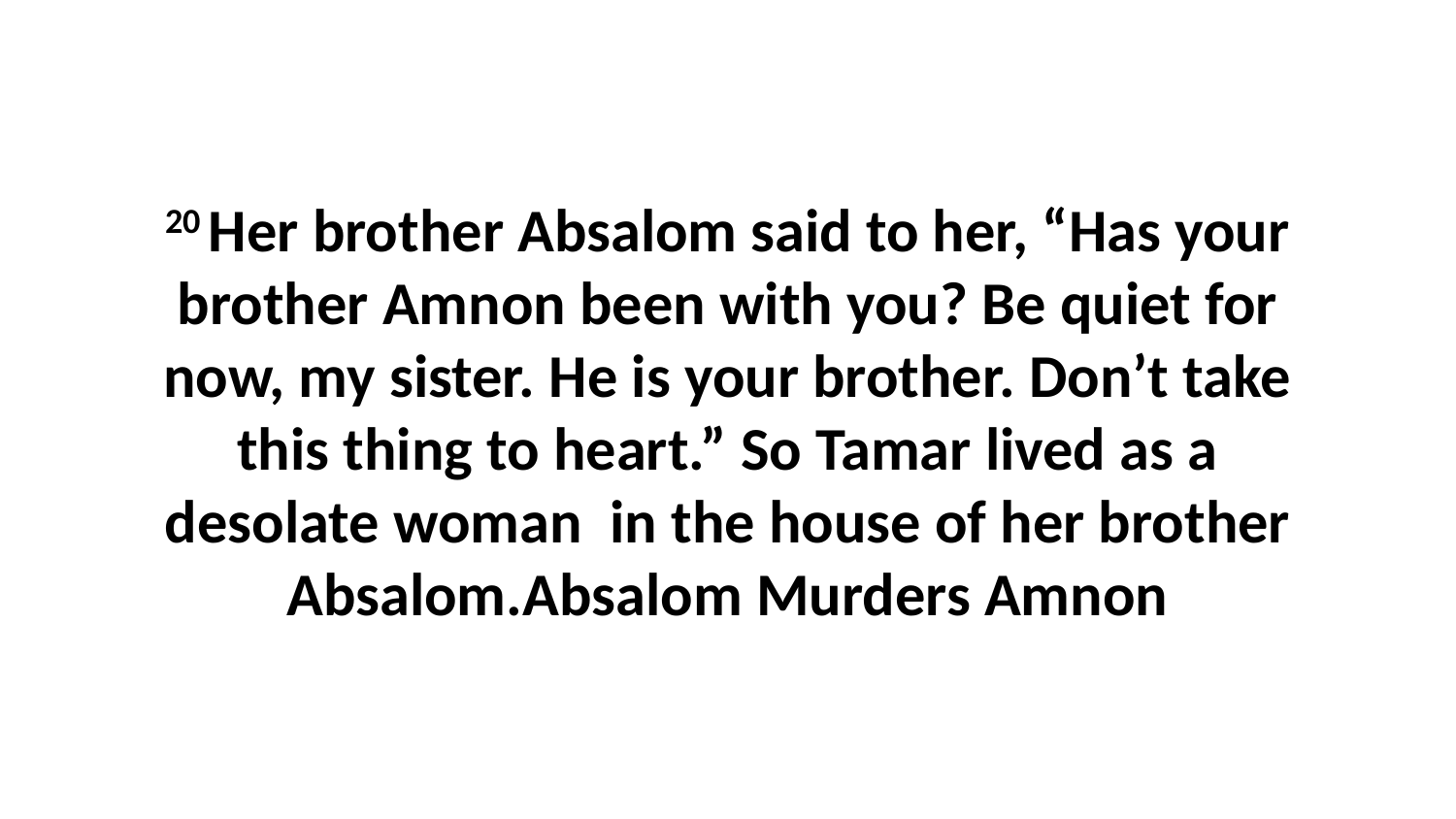

20 Her brother Absalom said to her, “Has your brother Amnon been with you? Be quiet for now, my sister. He is your brother. Don’t take this thing to heart.” So Tamar lived as a desolate woman  in the house of her brother Absalom.Absalom Murders Amnon